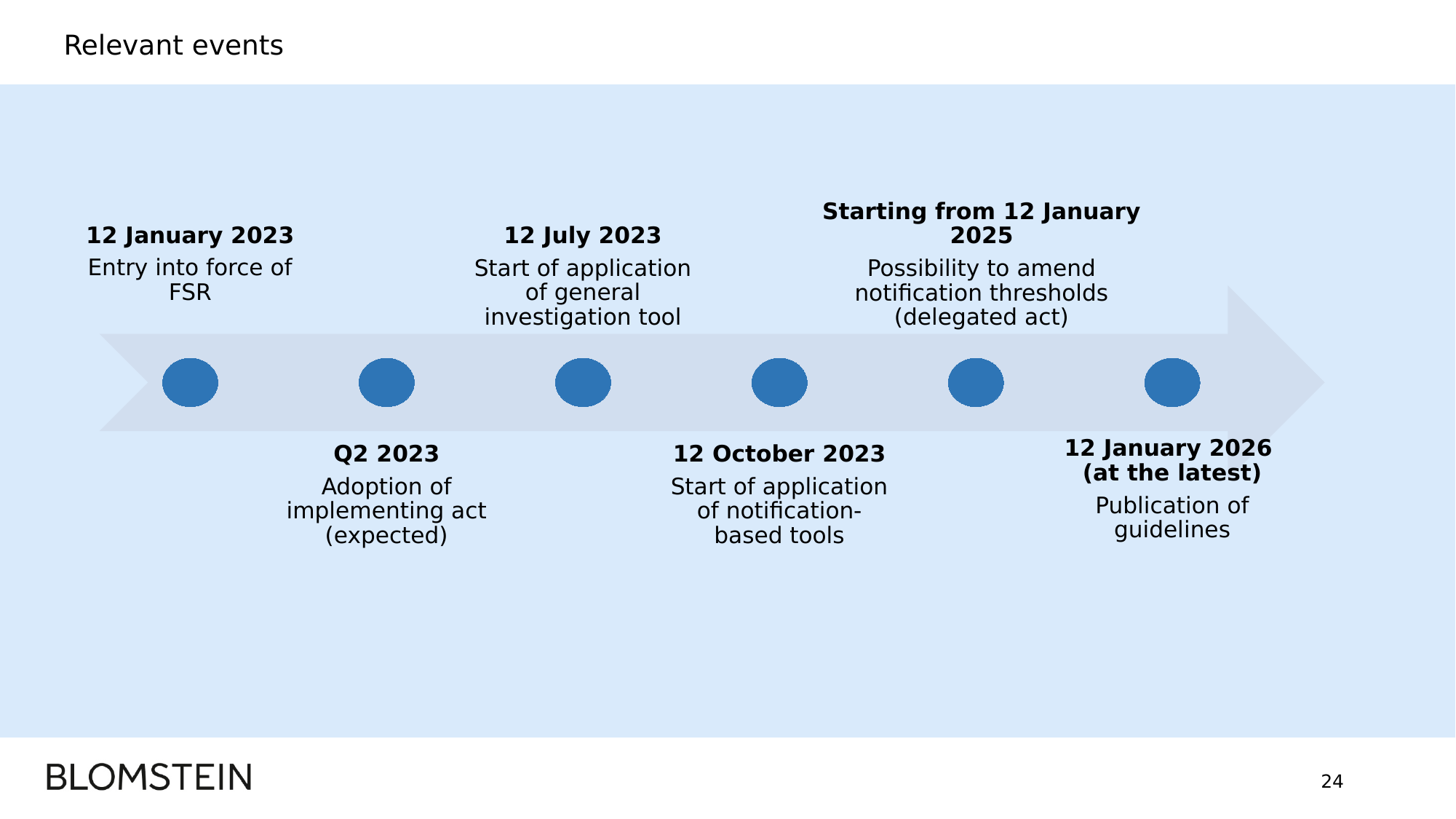

# Relevant events
Starting from 12 January 2025
Possibility to amend notification thresholds (delegated act)
12 January 2023
Entry into force of FSR
12 July 2023
Start of application of general investigation tool

12 January 2026
(at the latest)
Publication of guidelines
Q2 2023
Adoption of implementing act (expected)
12 October 2023
Start of application of notification-based tools

24